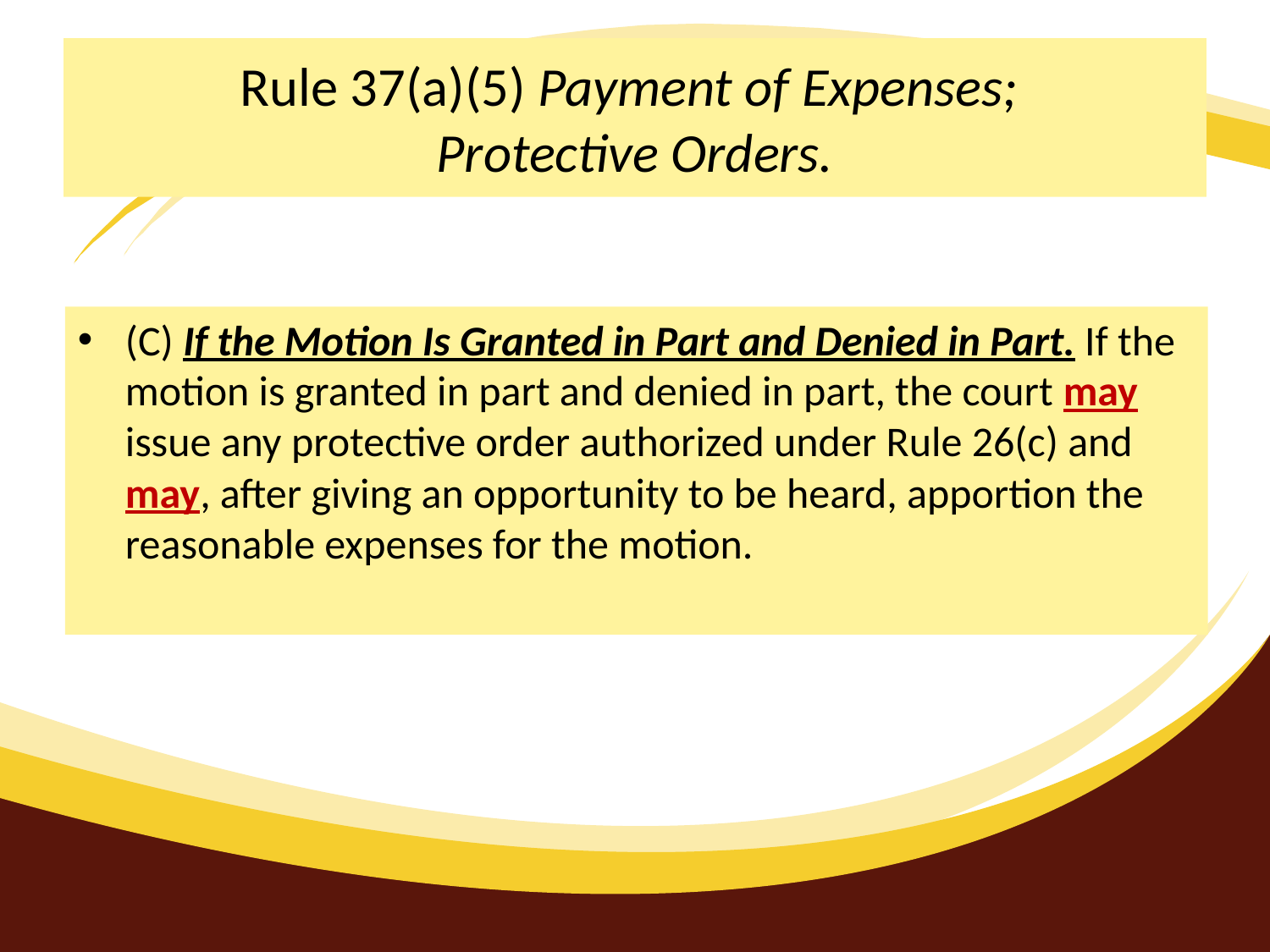

# Rule 37(a)(5) Payment of Expenses; Protective Orders.
(C) If the Motion Is Granted in Part and Denied in Part. If the motion is granted in part and denied in part, the court may issue any protective order authorized under Rule 26(c) and may, after giving an opportunity to be heard, apportion the reasonable expenses for the motion.